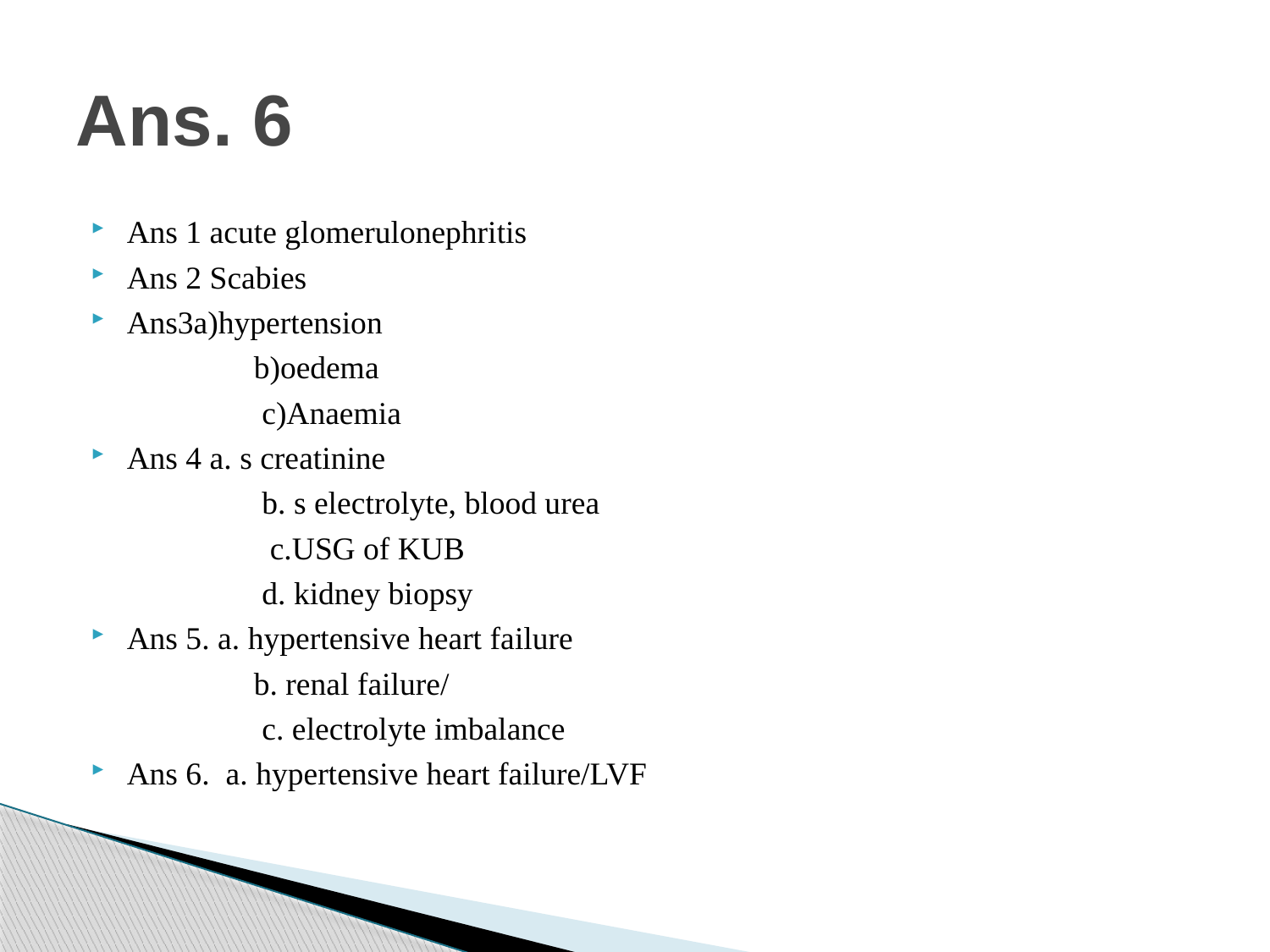

# Ans. 6
Ans 1 acute glomerulonephritis
Ans 2 Scabies
Ans3a)hypertension
          	b)oedema
          	 c)Anaemia
Ans 4 a. s creatinine
         	 b. s electrolyte, blood urea
        	  c.USG of KUB
        	 d. kidney biopsy
Ans 5. a. hypertensive heart failure
           	b. renal failure/
          	 c. electrolyte imbalance
Ans 6.  a. hypertensive heart failure/LVF